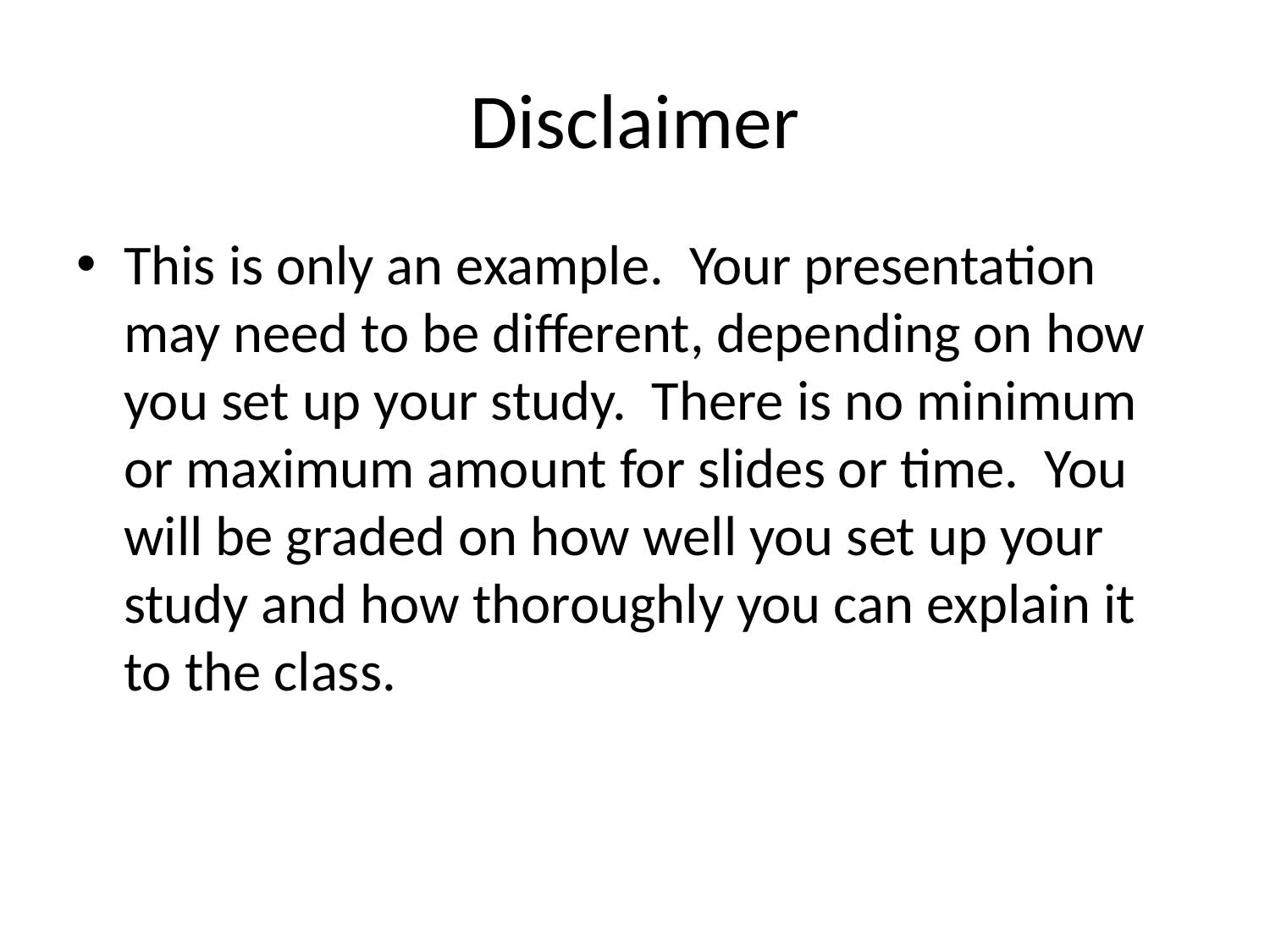

# Disclaimer
This is only an example.  Your presentation may need to be different, depending on how you set up your study.  There is no minimum or maximum amount for slides or time.  You will be graded on how well you set up your study and how thoroughly you can explain it to the class.